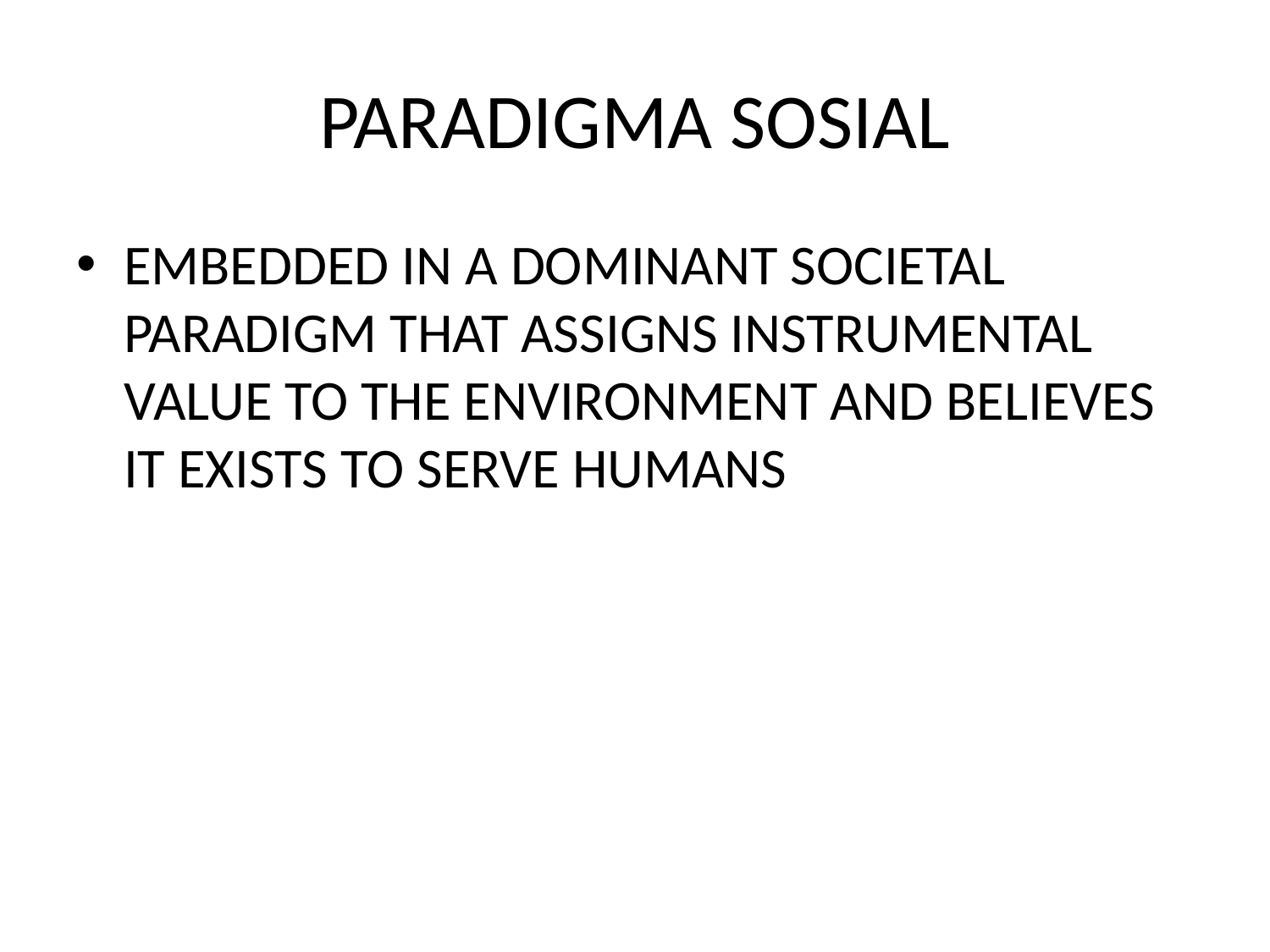

# PARADIGMA SOSIAL
EMBEDDED IN A DOMINANT SOCIETAL PARADIGM THAT ASSIGNS INSTRUMENTAL VALUE TO THE ENVIRONMENT AND BELIEVES IT EXISTS TO SERVE HUMANS